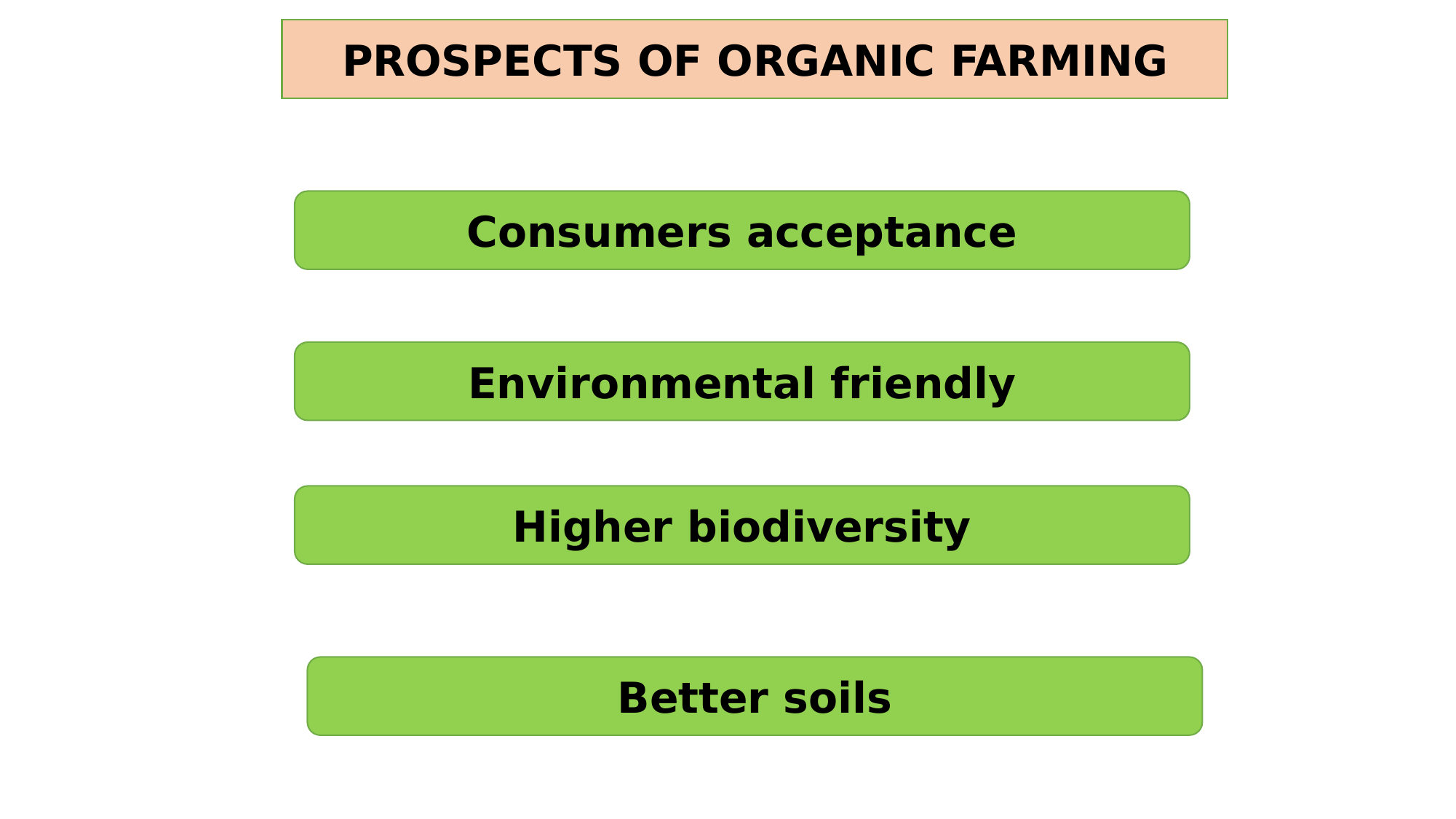

PROSPECTS OF ORGANIC FARMING
Consumers acceptance
Environmental friendly
Higher biodiversity
Better soils